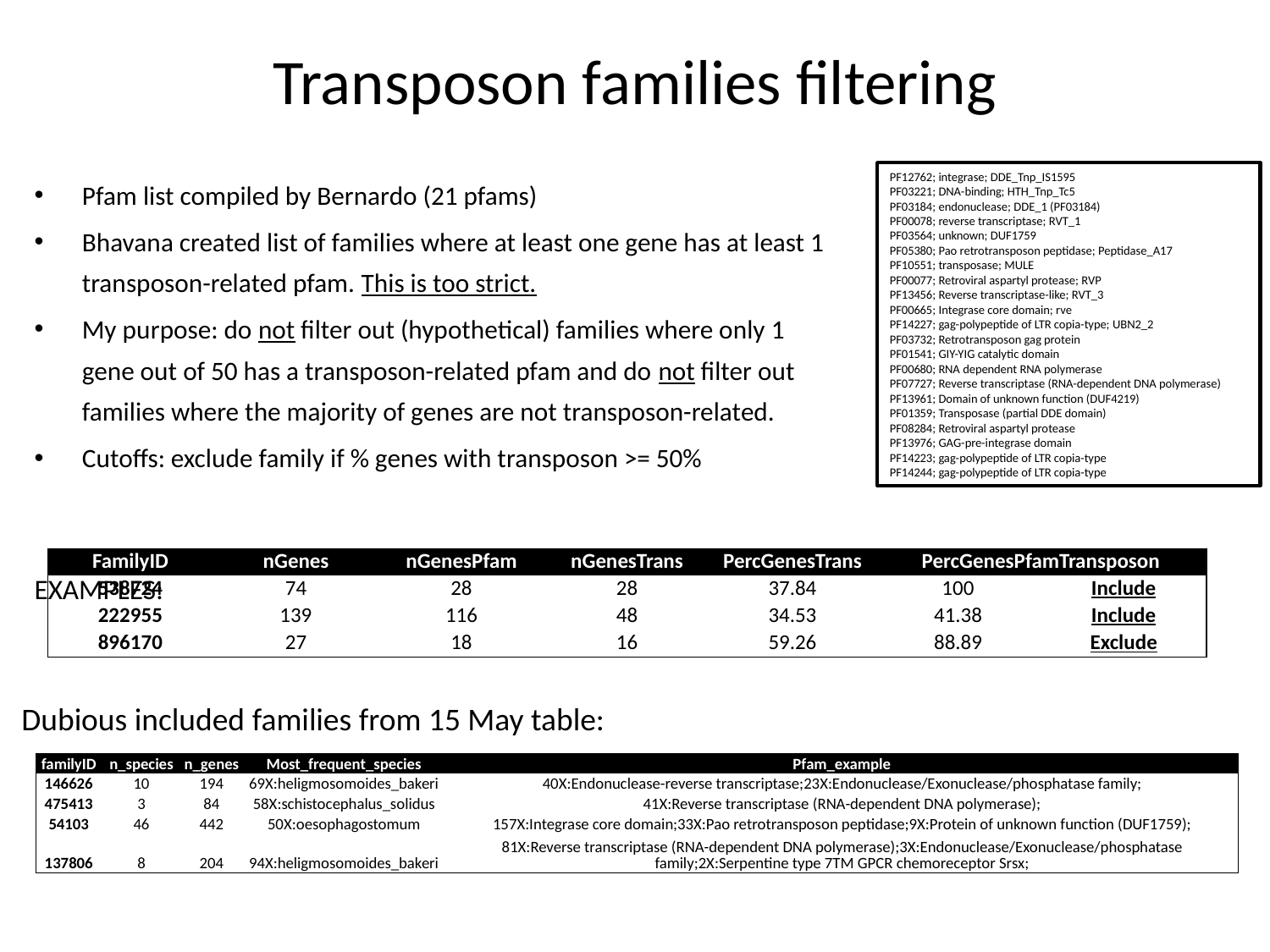

# Transposon families filtering
Pfam list compiled by Bernardo (21 pfams)
Bhavana created list of families where at least one gene has at least 1 transposon-related pfam. This is too strict.
My purpose: do not filter out (hypothetical) families where only 1 gene out of 50 has a transposon-related pfam and do not filter out families where the majority of genes are not transposon-related.
Cutoffs: exclude family if % genes with transposon >= 50%
EXAMPLES:

PF12762; integrase; DDE_Tnp_IS1595
PF03221; DNA-binding; HTH_Tnp_Tc5
PF03184; endonuclease; DDE_1 (PF03184)
PF00078; reverse transcriptase; RVT_1
PF03564; unknown; DUF1759
PF05380; Pao retrotransposon peptidase; Peptidase_A17
PF10551; transposase; MULE
PF00077; Retroviral aspartyl protease; RVP
PF13456; Reverse transcriptase-like; RVT_3
PF00665; Integrase core domain; rve
PF14227; gag-polypeptide of LTR copia-type; UBN2_2
PF03732; Retrotransposon gag protein
PF01541; GIY-YIG catalytic domain
PF00680; RNA dependent RNA polymerase
PF07727; Reverse transcriptase (RNA-dependent DNA polymerase)
PF13961; Domain of unknown function (DUF4219)
PF01359; Transposase (partial DDE domain)
PF08284; Retroviral aspartyl protease
PF13976; GAG-pre-integrase domain
PF14223; gag-polypeptide of LTR copia-type
PF14244; gag-polypeptide of LTR copia-type
| FamilyID | nGenes | nGenesPfam | nGenesTrans | PercGenesTrans | PercGenesPfamTransposon |  |
| --- | --- | --- | --- | --- | --- | --- |
| 538724 | 74 | 28 | 28 | 37.84 | 100 | Include |
| 222955 | 139 | 116 | 48 | 34.53 | 41.38 | Include |
| 896170 | 27 | 18 | 16 | 59.26 | 88.89 | Exclude |
Dubious included families from 15 May table:
| familyID | n\_species | n\_genes | Most\_frequent\_species | Pfam\_example |
| --- | --- | --- | --- | --- |
| 146626 | 10 | 194 | 69X:heligmosomoides\_bakeri | 40X:Endonuclease-reverse transcriptase;23X:Endonuclease/Exonuclease/phosphatase family; |
| 475413 | 3 | 84 | 58X:schistocephalus\_solidus | 41X:Reverse transcriptase (RNA-dependent DNA polymerase); |
| 54103 | 46 | 442 | 50X:oesophagostomum | 157X:Integrase core domain;33X:Pao retrotransposon peptidase;9X:Protein of unknown function (DUF1759); |
| 137806 | 8 | 204 | 94X:heligmosomoides\_bakeri | 81X:Reverse transcriptase (RNA-dependent DNA polymerase);3X:Endonuclease/Exonuclease/phosphatase family;2X:Serpentine type 7TM GPCR chemoreceptor Srsx; |